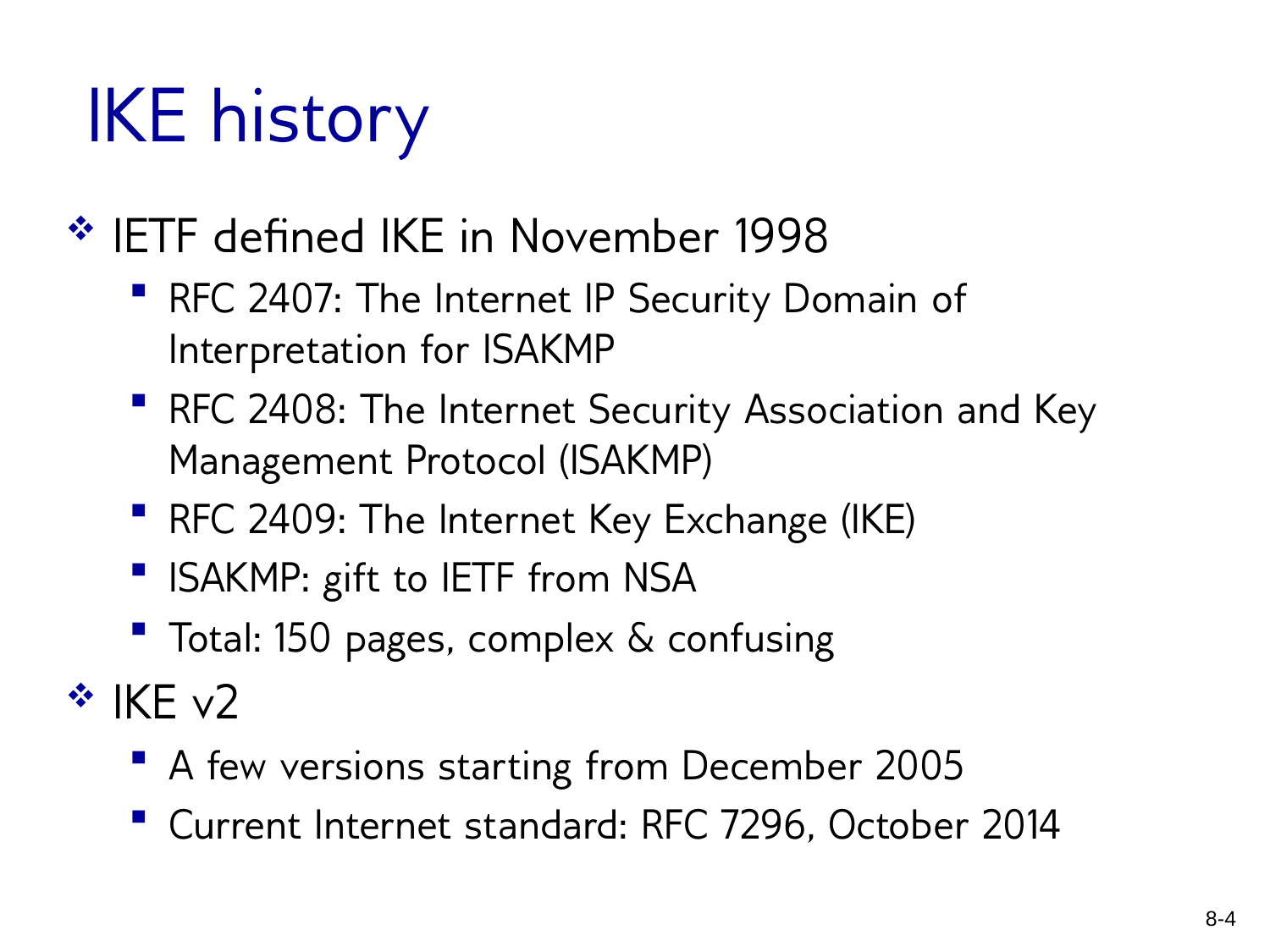

# IKE history
IETF defined IKE in November 1998
RFC 2407: The Internet IP Security Domain of Interpretation for ISAKMP
RFC 2408: The Internet Security Association and Key Management Protocol (ISAKMP)
RFC 2409: The Internet Key Exchange (IKE)
ISAKMP: gift to IETF from NSA
Total: 150 pages, complex & confusing
IKE v2
A few versions starting from December 2005
Current Internet standard: RFC 7296, October 2014